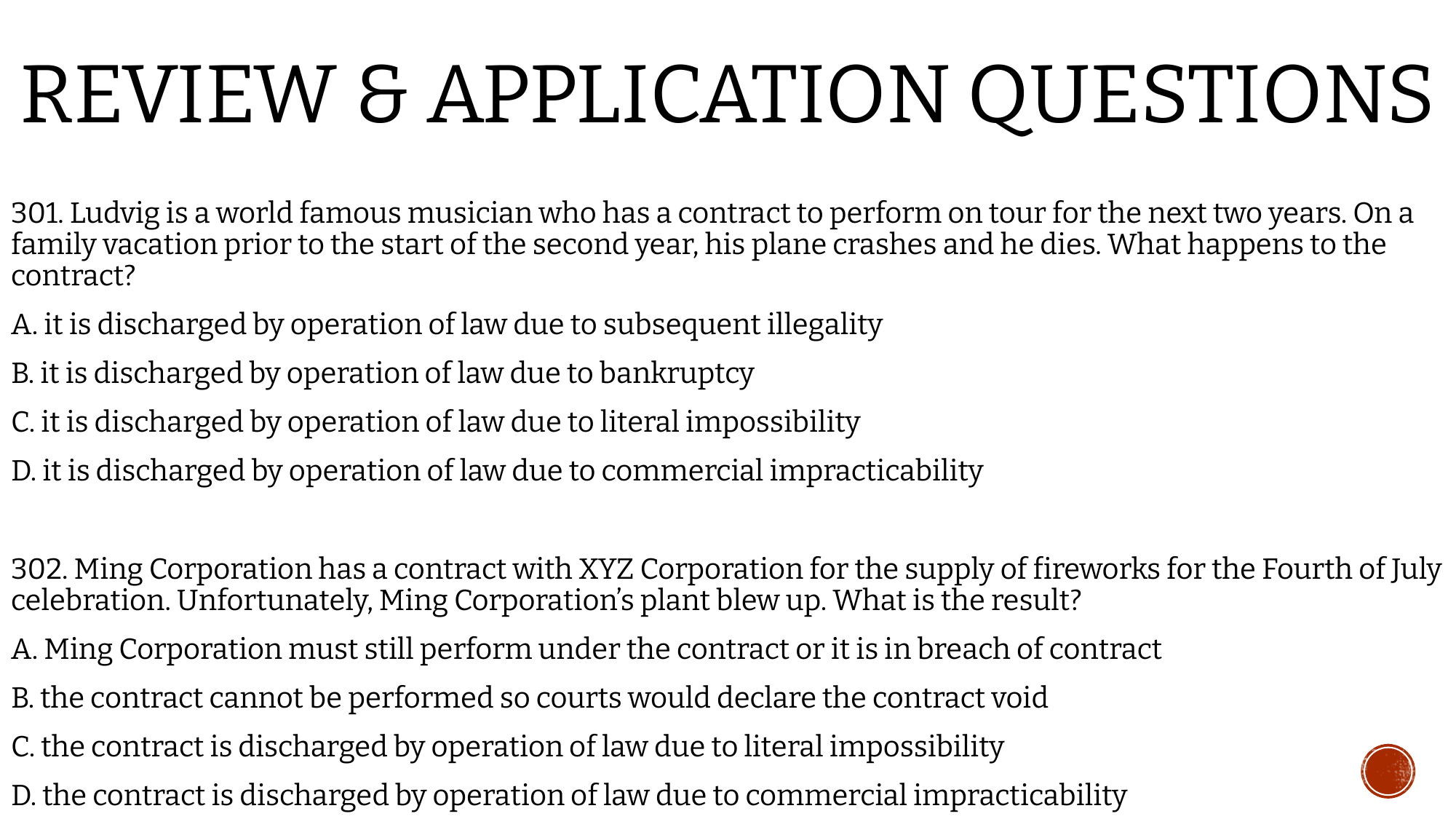

# Review & Application Questions
301. Ludvig is a world famous musician who has a contract to perform on tour for the next two years. On a family vacation prior to the start of the second year, his plane crashes and he dies. What happens to the contract?
A. it is discharged by operation of law due to subsequent illegality
B. it is discharged by operation of law due to bankruptcy
C. it is discharged by operation of law due to literal impossibility
D. it is discharged by operation of law due to commercial impracticability

302. Ming Corporation has a contract with XYZ Corporation for the supply of fireworks for the Fourth of July celebration. Unfortunately, Ming Corporation’s plant blew up. What is the result?
A. Ming Corporation must still perform under the contract or it is in breach of contract
B. the contract cannot be performed so courts would declare the contract void
C. the contract is discharged by operation of law due to literal impossibility
D. the contract is discharged by operation of law due to commercial impracticability